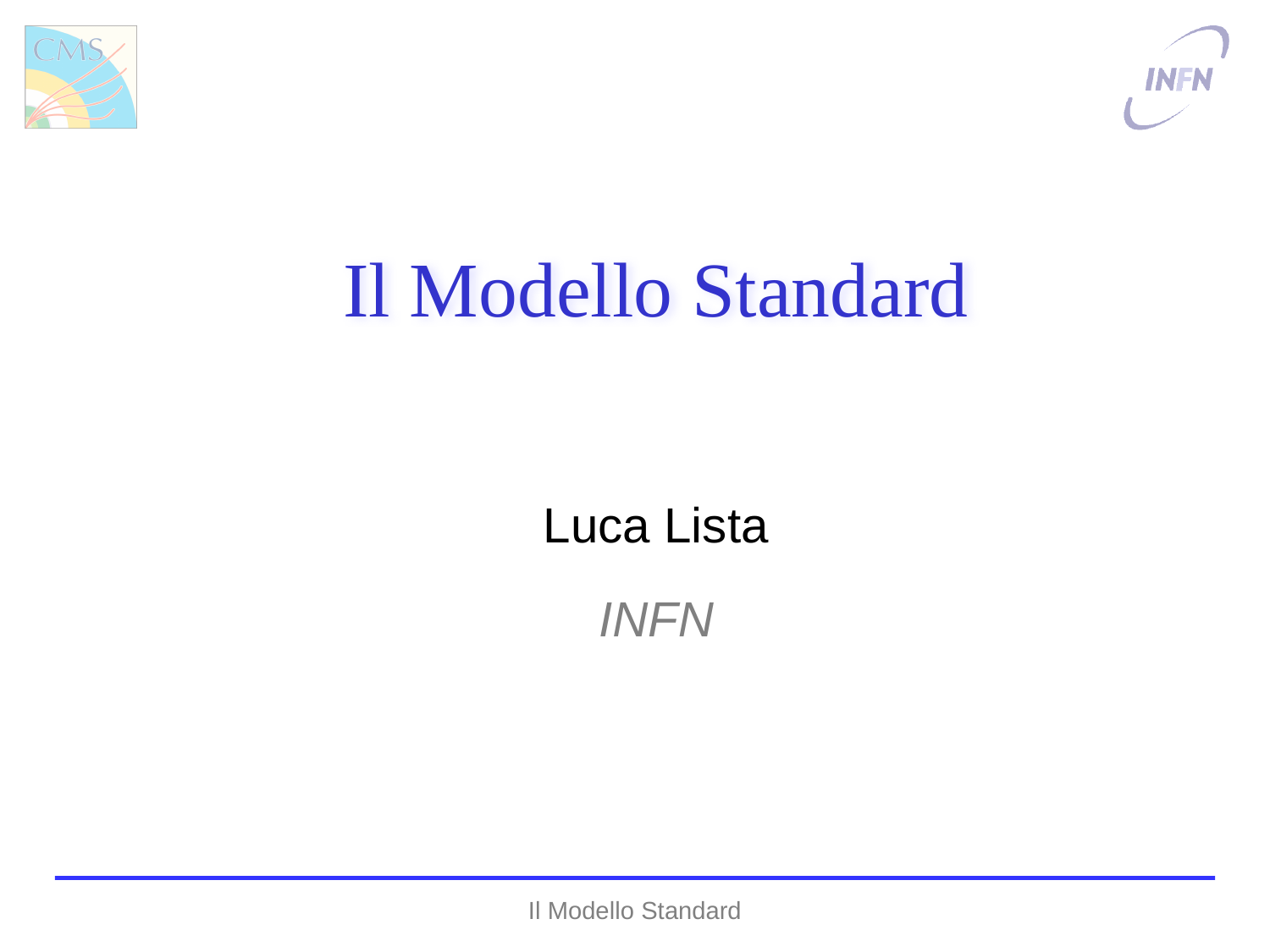

# Il Modello Standard
Luca Lista
INFN
Il Modello Standard